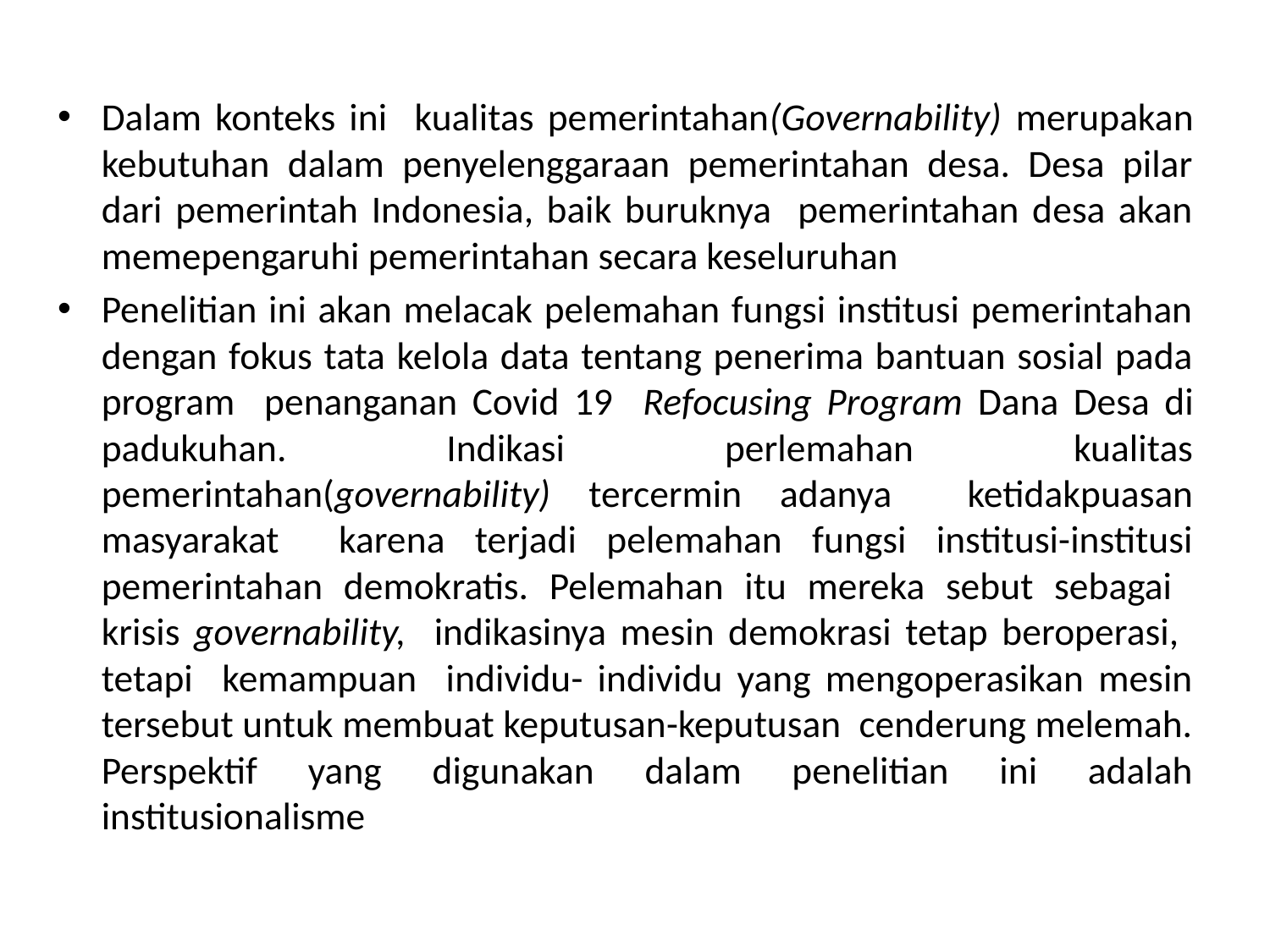

Dalam konteks ini  kualitas pemerintahan(Governability) merupakan kebutuhan dalam penyelenggaraan pemerintahan desa. Desa pilar dari pemerintah Indonesia, baik buruknya  pemerintahan desa akan memepengaruhi pemerintahan secara keseluruhan
Penelitian ini akan melacak pelemahan fungsi institusi pemerintahan dengan fokus tata kelola data tentang penerima bantuan sosial pada program  penanganan Covid 19  Refocusing Program Dana Desa di padukuhan. Indikasi perlemahan kualitas pemerintahan(governability) tercermin adanya  ketidakpuasan masyarakat  karena terjadi pelemahan fungsi institusi-institusi pemerintahan demokratis. Pelemahan itu mereka sebut sebagai  krisis governability,  indikasinya mesin demokrasi tetap beroperasi,  tetapi  kemampuan  individu- individu yang mengoperasikan mesin tersebut untuk membuat keputusan-keputusan  cenderung melemah. Perspektif yang digunakan dalam penelitian ini adalah institusionalisme